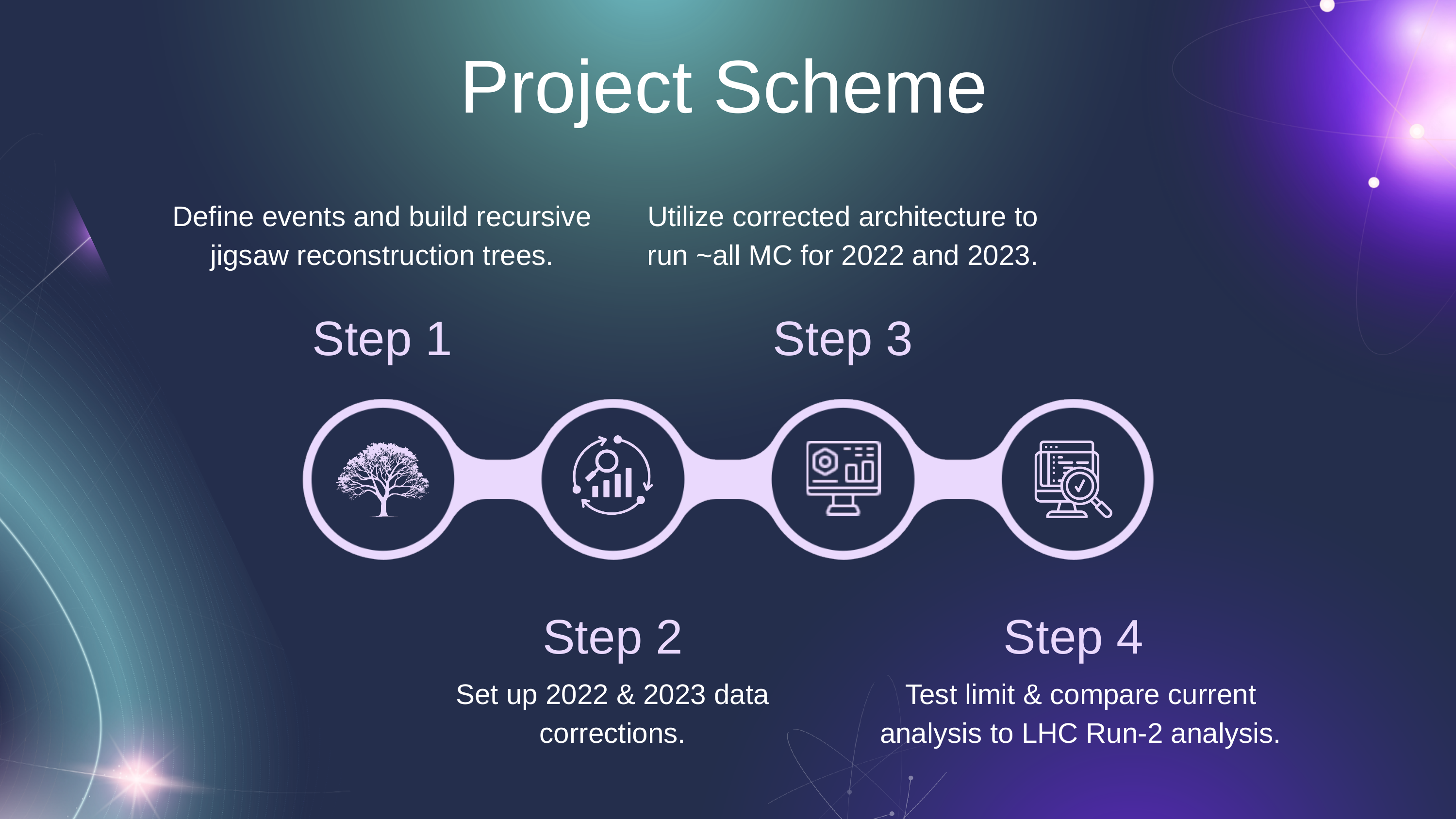

Project Scheme
Define events and build recursive jigsaw reconstruction trees.
Utilize corrected architecture to run ~all MC for 2022 and 2023.

Step 1
Step 3

Step 2
Step 4
Set up 2022 & 2023 data corrections.
Test limit & compare current analysis to LHC Run-2 analysis.